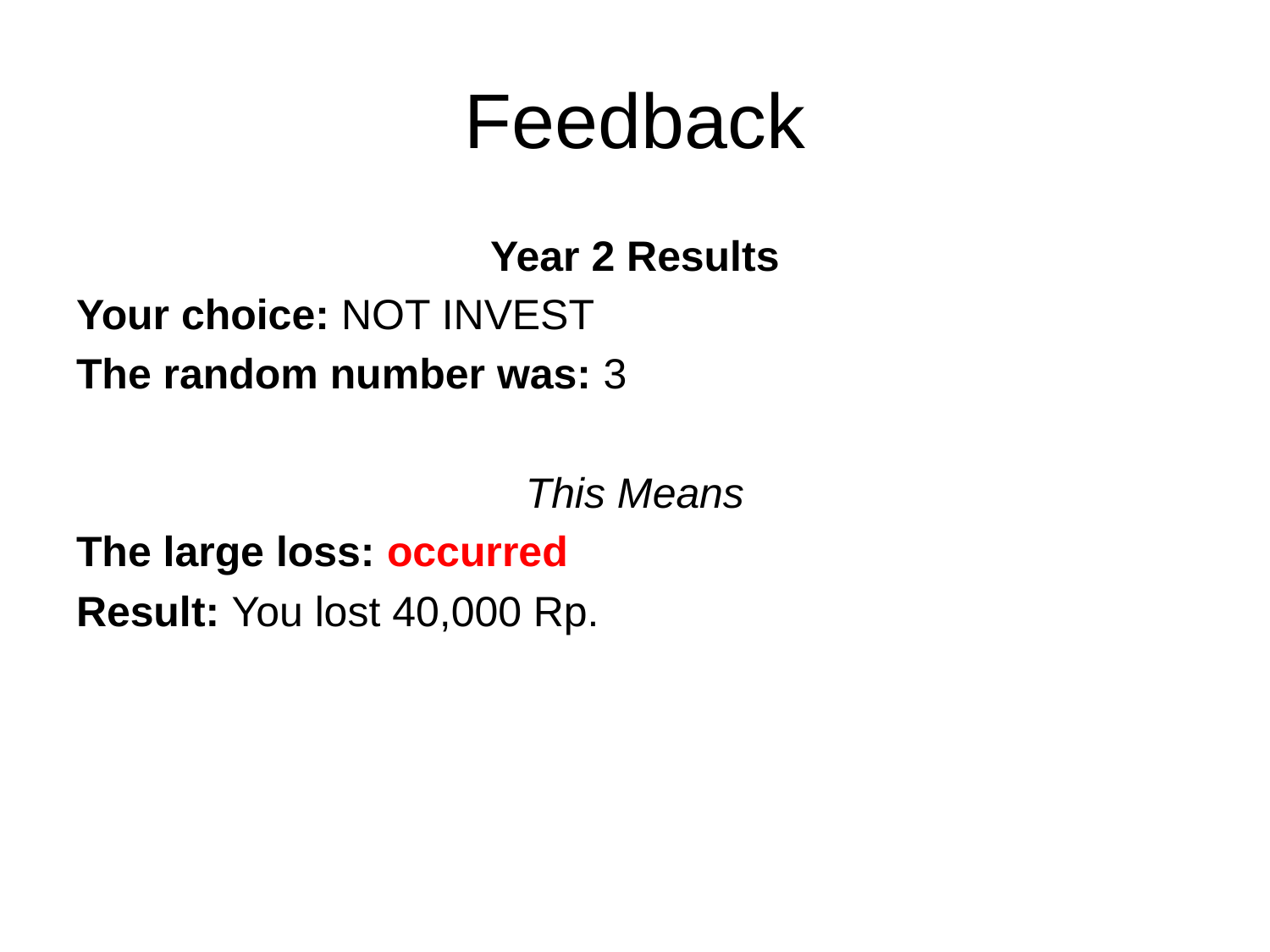

# Feedback
Year 2 Results
Your choice: NOT INVEST
The random number was: 3

This Means
The large loss: occurred
Result: You lost 40,000 Rp.